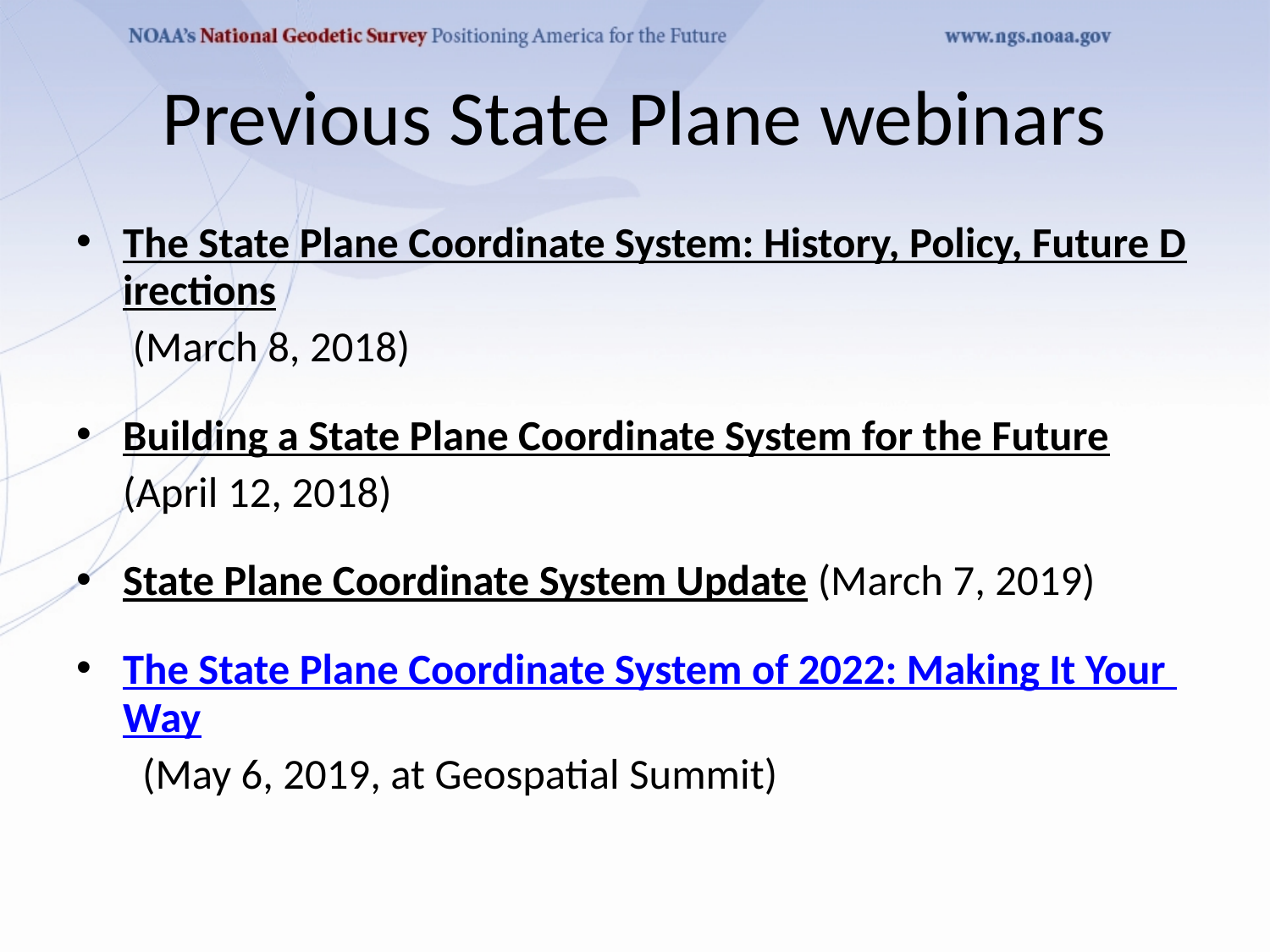

# Previous State Plane webinars
The State Plane Coordinate System: History, Policy, Future Directions (March 8, 2018)
Building a State Plane Coordinate System for the Future (April 12, 2018)
State Plane Coordinate System Update (March 7, 2019)
The State Plane Coordinate System of 2022: Making It Your Way  (May 6, 2019, at Geospatial Summit)